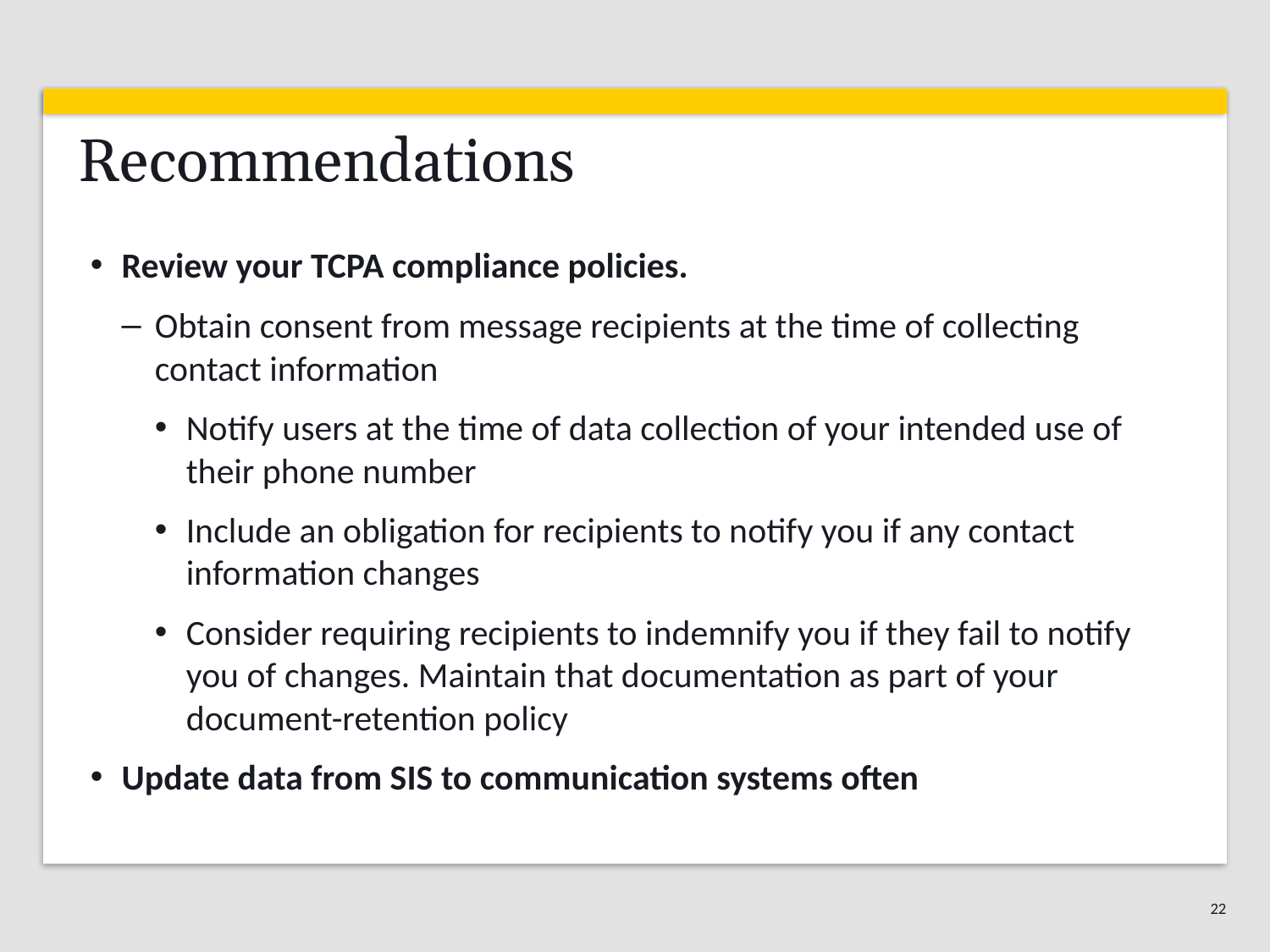

Recommendations
Review your TCPA compliance policies.
Obtain consent from message recipients at the time of collecting contact information
Notify users at the time of data collection of your intended use of their phone number
Include an obligation for recipients to notify you if any contact information changes
Consider requiring recipients to indemnify you if they fail to notify you of changes. Maintain that documentation as part of your document-retention policy
Update data from SIS to communication systems often